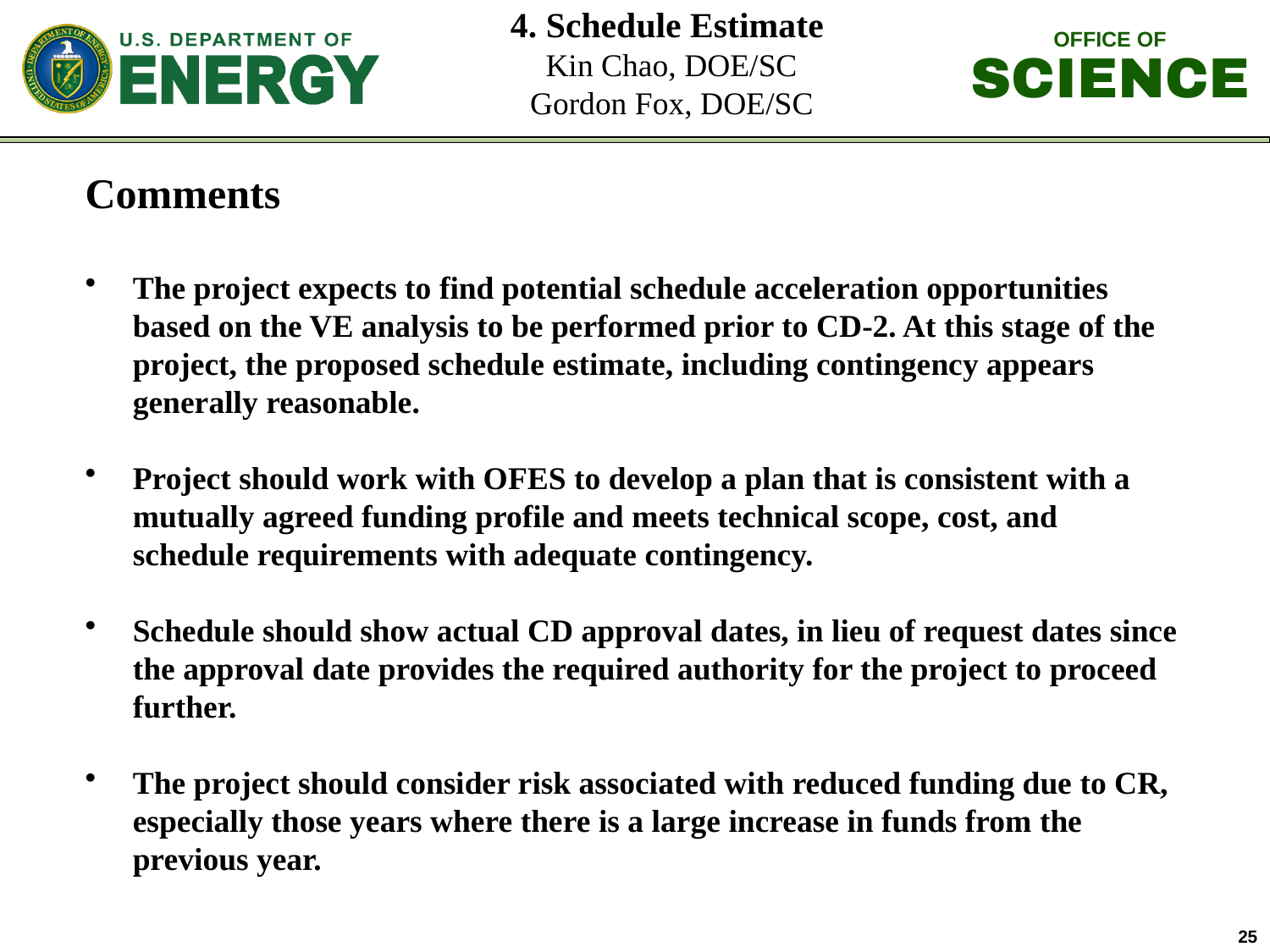

4. Schedule Estimate
Kin Chao, DOE/SC
Gordon Fox, DOE/SC
Comments

The project expects to find potential schedule acceleration opportunities based on the VE analysis to be performed prior to CD-2. At this stage of the project, the proposed schedule estimate, including contingency appears generally reasonable.

Project should work with OFES to develop a plan that is consistent with a mutually agreed funding profile and meets technical scope, cost, and schedule requirements with adequate contingency.

Schedule should show actual CD approval dates, in lieu of request dates since the approval date provides the required authority for the project to proceed further.

The project should consider risk associated with reduced funding due to CR, especially those years where there is a large increase in funds from the previous year.
25